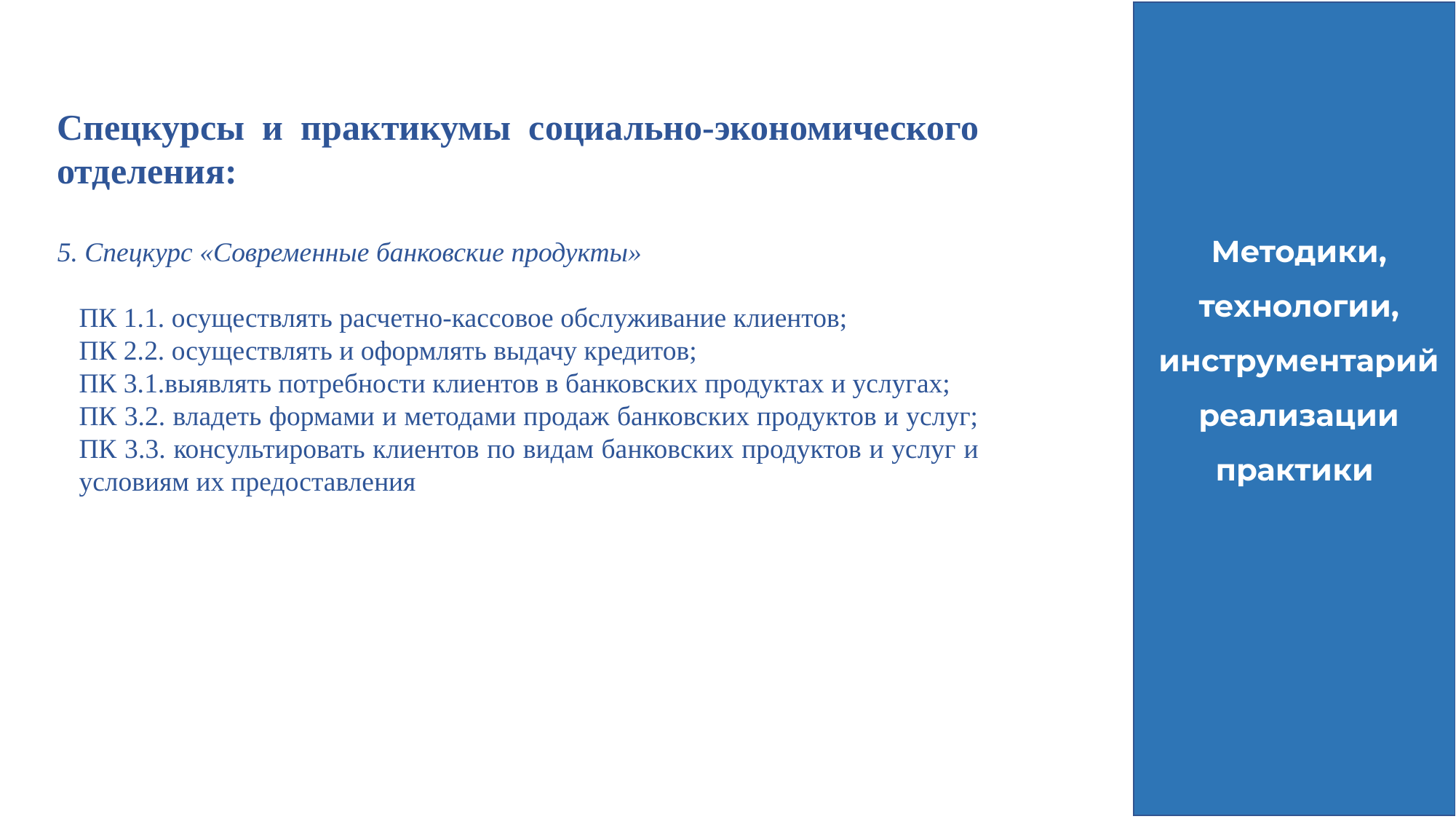

Спецкурсы и практикумы социально-экономического отделения:

5. Спецкурс «Современные банковские продукты»

ПК 1.1. осуществлять расчетно-кассовое обслуживание клиентов;
ПК 2.2. осуществлять и оформлять выдачу кредитов;
ПК 3.1.выявлять потребности клиентов в банковских продуктах и услугах;
ПК 3.2. владеть формами и методами продаж банковских продуктов и услуг;
ПК 3.3. консультировать клиентов по видам банковских продуктов и услуг и условиям их предоставления

Методики, технологии, инструментарий реализации практики